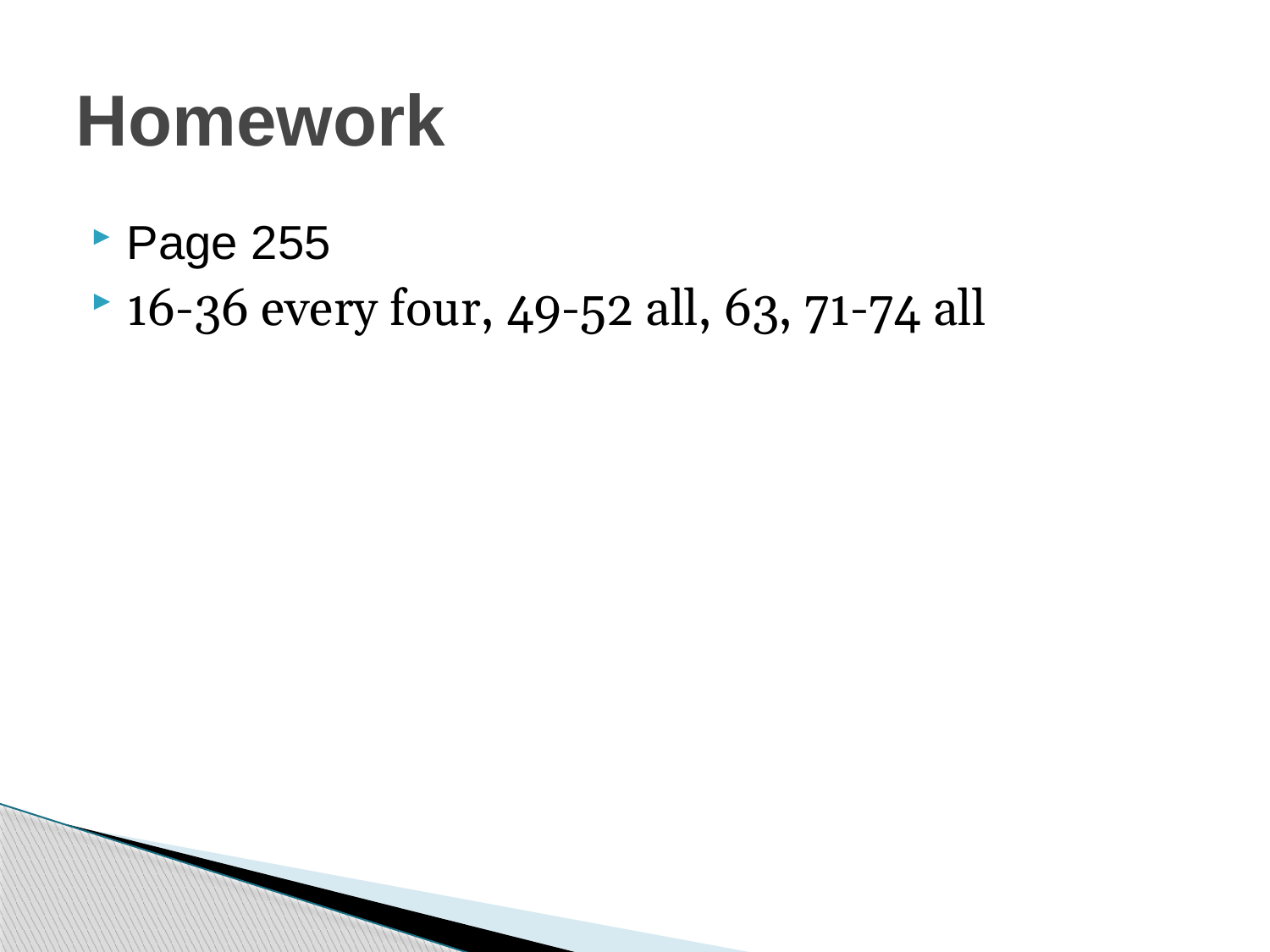

# Homework
Page 255
16-36 every four, 49-52 all, 63, 71-74 all